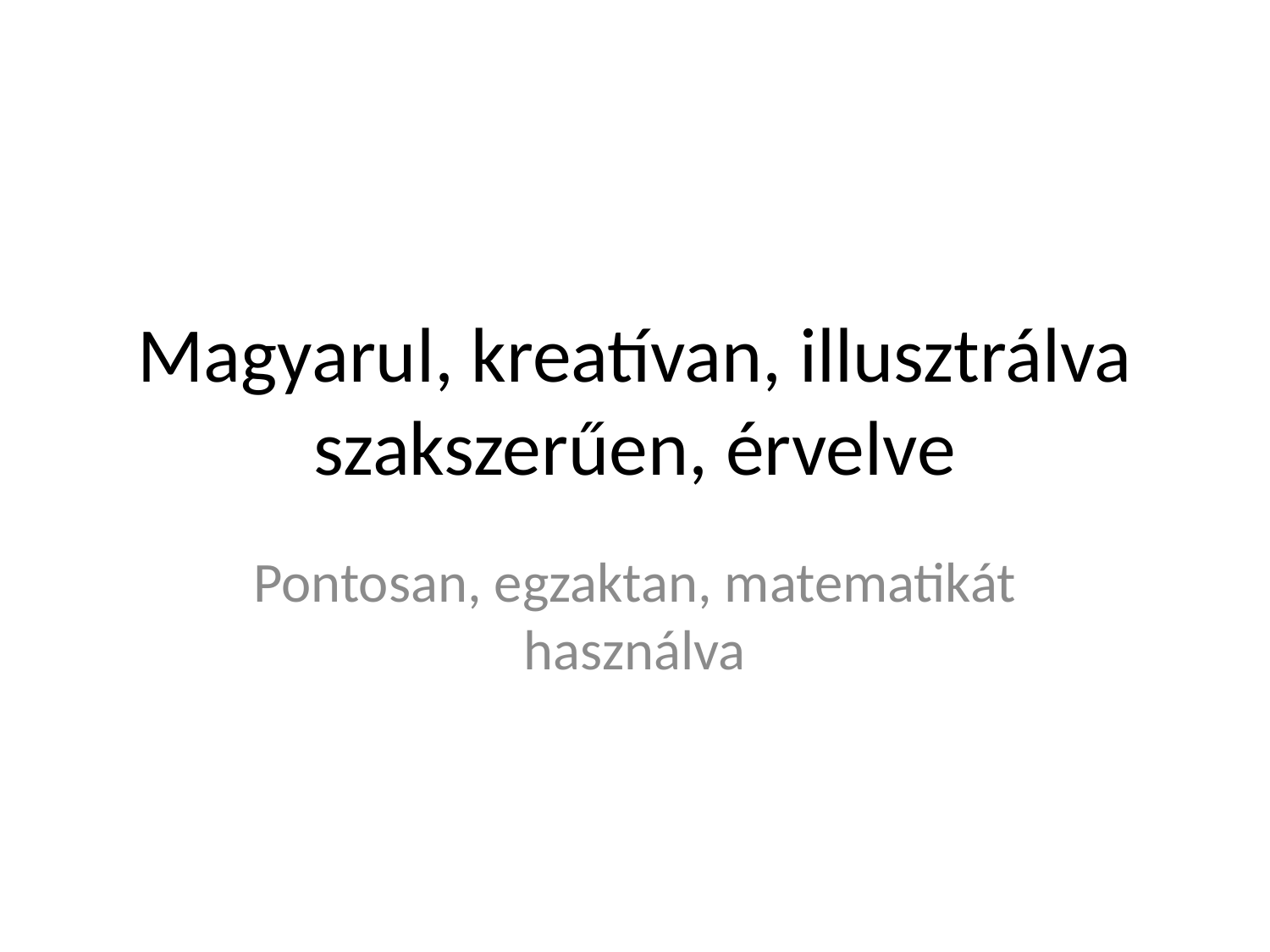

# Magyarul, kreatívan, illusztrálva szakszerűen, érvelve
Pontosan, egzaktan, matematikát használva